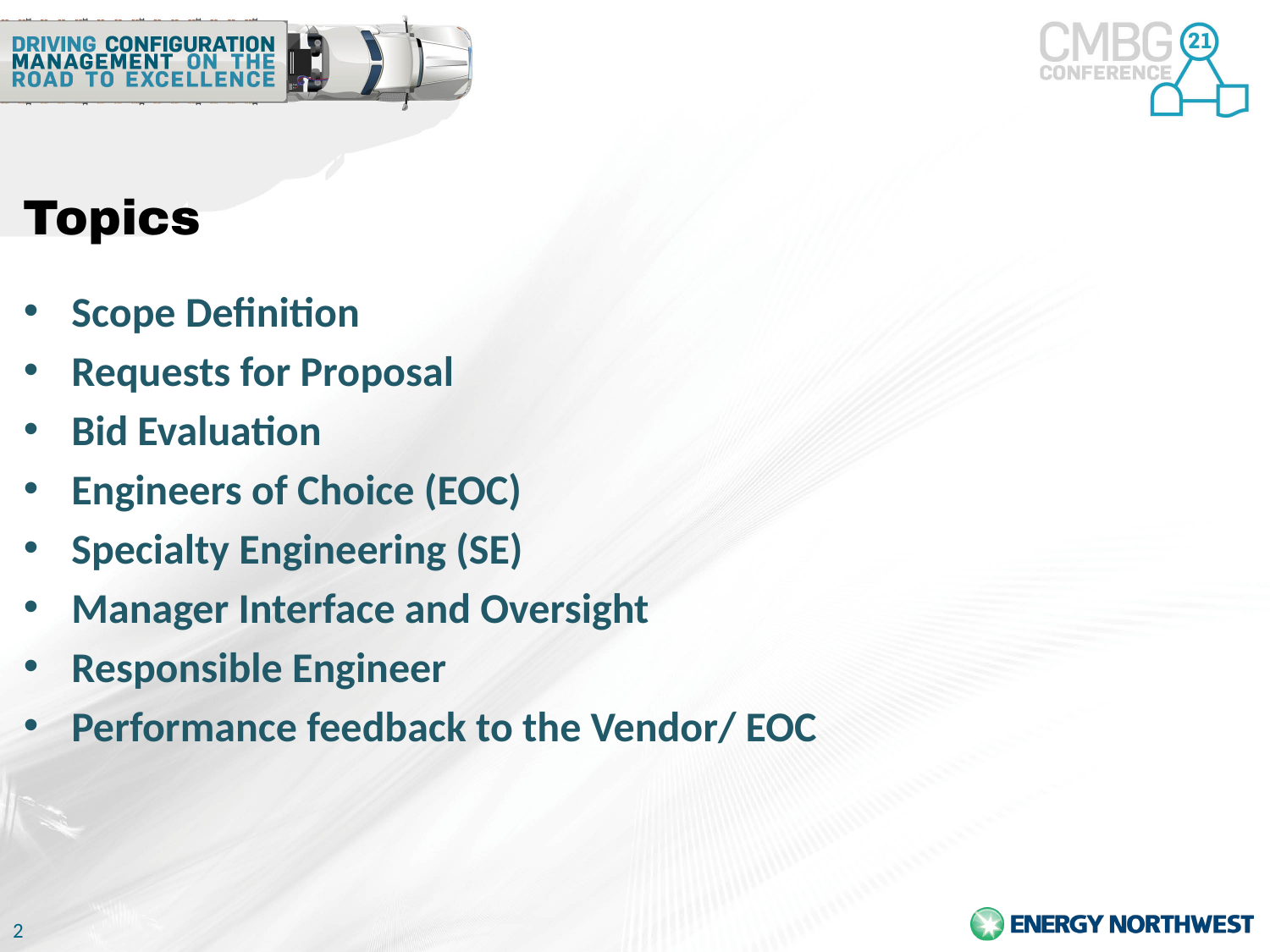

# Topics
Scope Definition
Requests for Proposal
Bid Evaluation
Engineers of Choice (EOC)
Specialty Engineering (SE)
Manager Interface and Oversight
Responsible Engineer
Performance feedback to the Vendor/ EOC